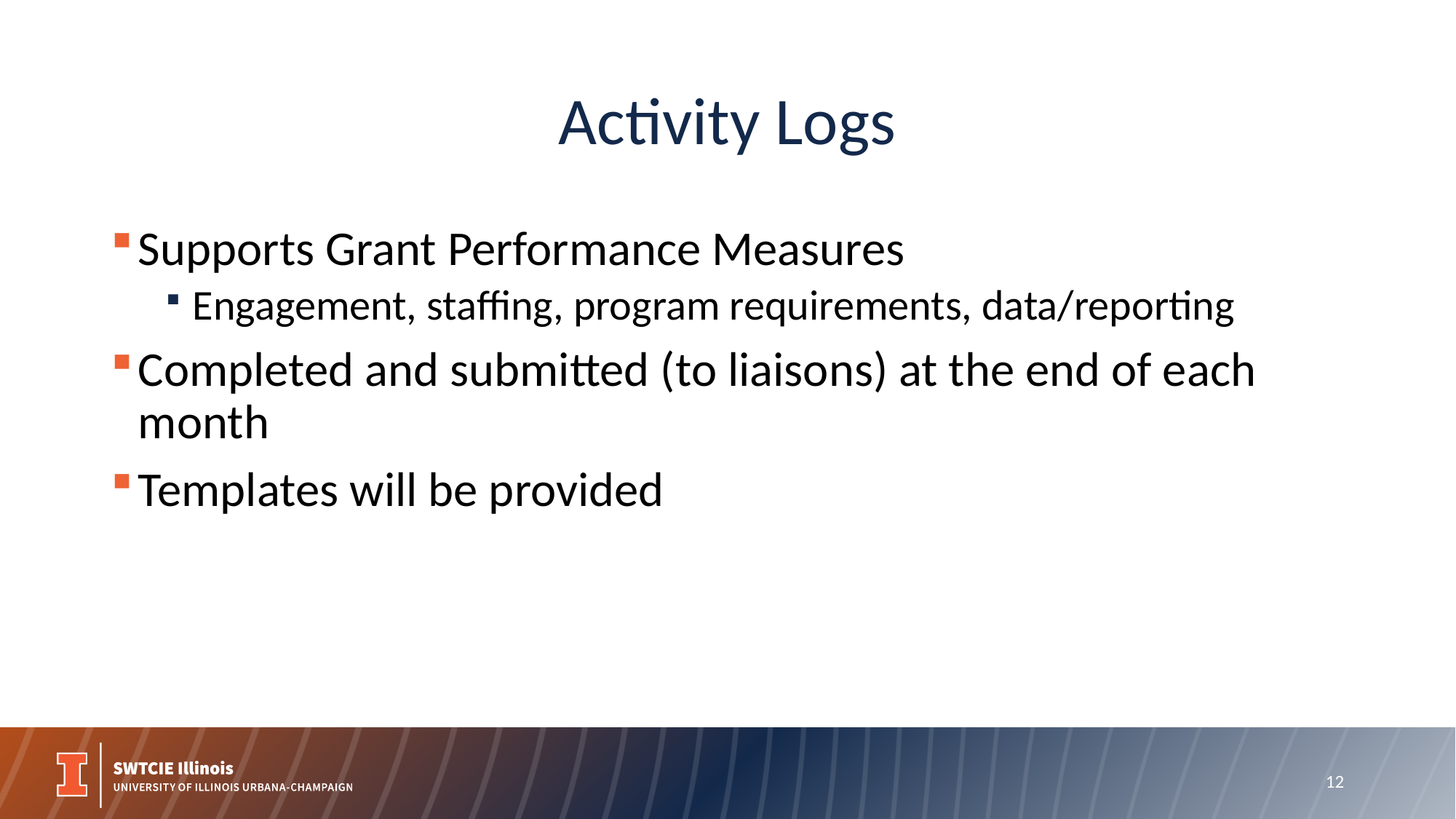

# Activity Logs
Supports Grant Performance Measures
Engagement, staffing, program requirements, data/reporting
Completed and submitted (to liaisons) at the end of each month
Templates will be provided
12